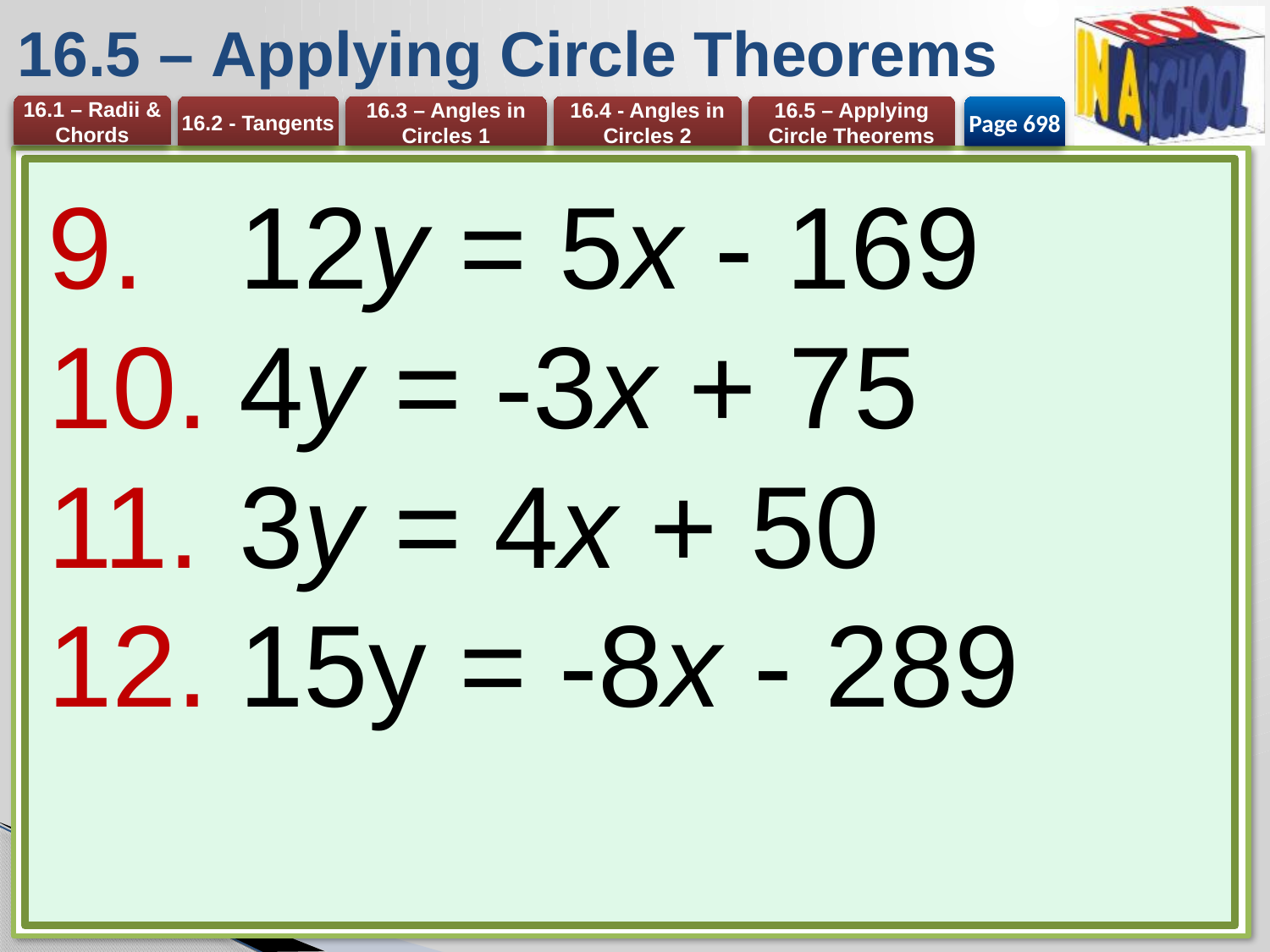

# 16.5 – Applying Circle Theorems
Page 698
12y = 5x - 169
4y = -3x + 75
3y = 4x + 50
15y = -8x - 289